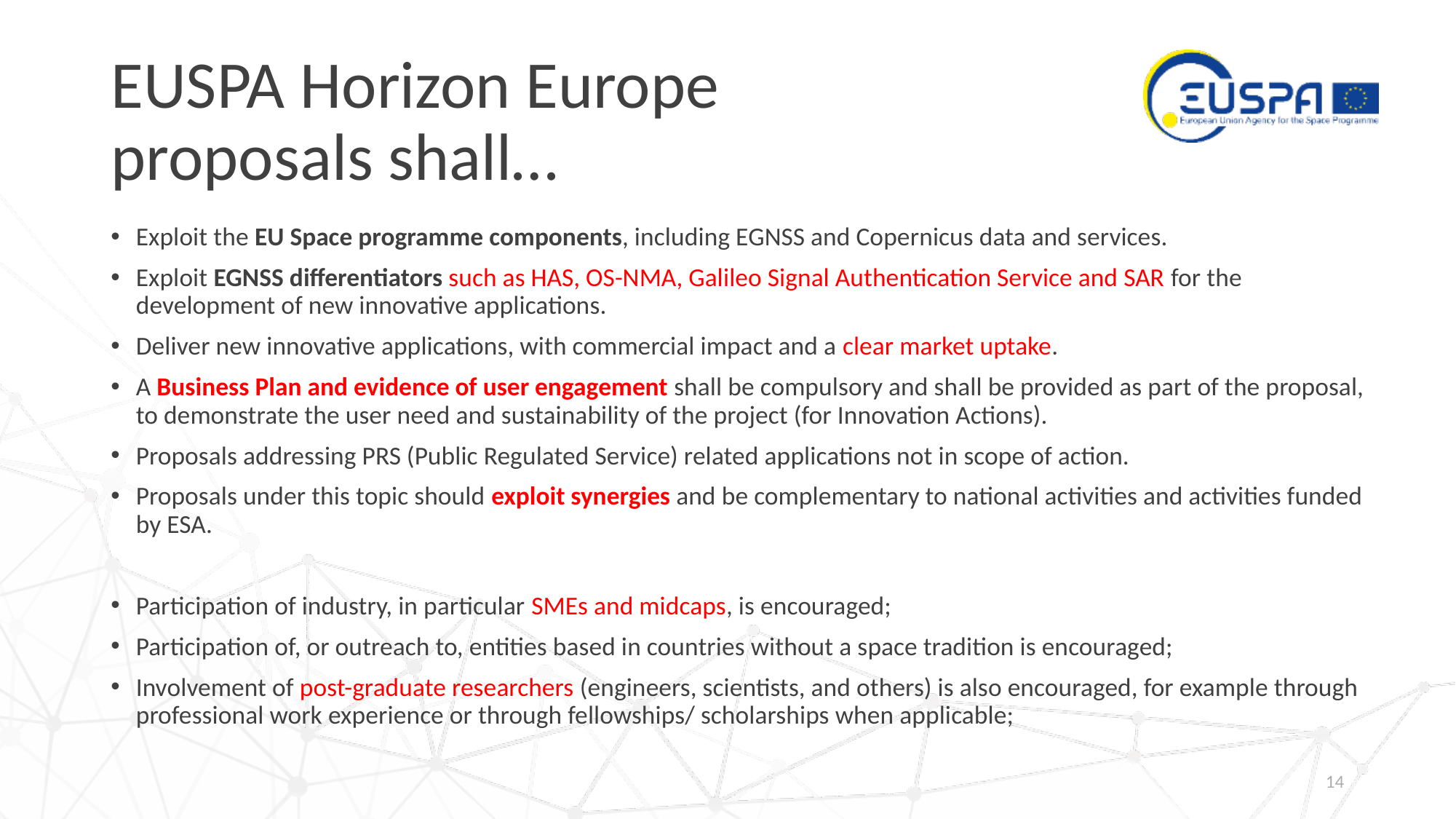

# EUSPA Horizon Europe proposals shall…
Exploit the EU Space programme components, including EGNSS and Copernicus data and services.
Exploit EGNSS differentiators such as HAS, OS-NMA, Galileo Signal Authentication Service and SAR for the development of new innovative applications.
Deliver new innovative applications, with commercial impact and a clear market uptake.
A Business Plan and evidence of user engagement shall be compulsory and shall be provided as part of the proposal, to demonstrate the user need and sustainability of the project (for Innovation Actions).
Proposals addressing PRS (Public Regulated Service) related applications not in scope of action.
Proposals under this topic should exploit synergies and be complementary to national activities and activities funded by ESA.

Participation of industry, in particular SMEs and midcaps, is encouraged;
Participation of, or outreach to, entities based in countries without a space tradition is encouraged;
Involvement of post-graduate researchers (engineers, scientists, and others) is also encouraged, for example through professional work experience or through fellowships/ scholarships when applicable;
14